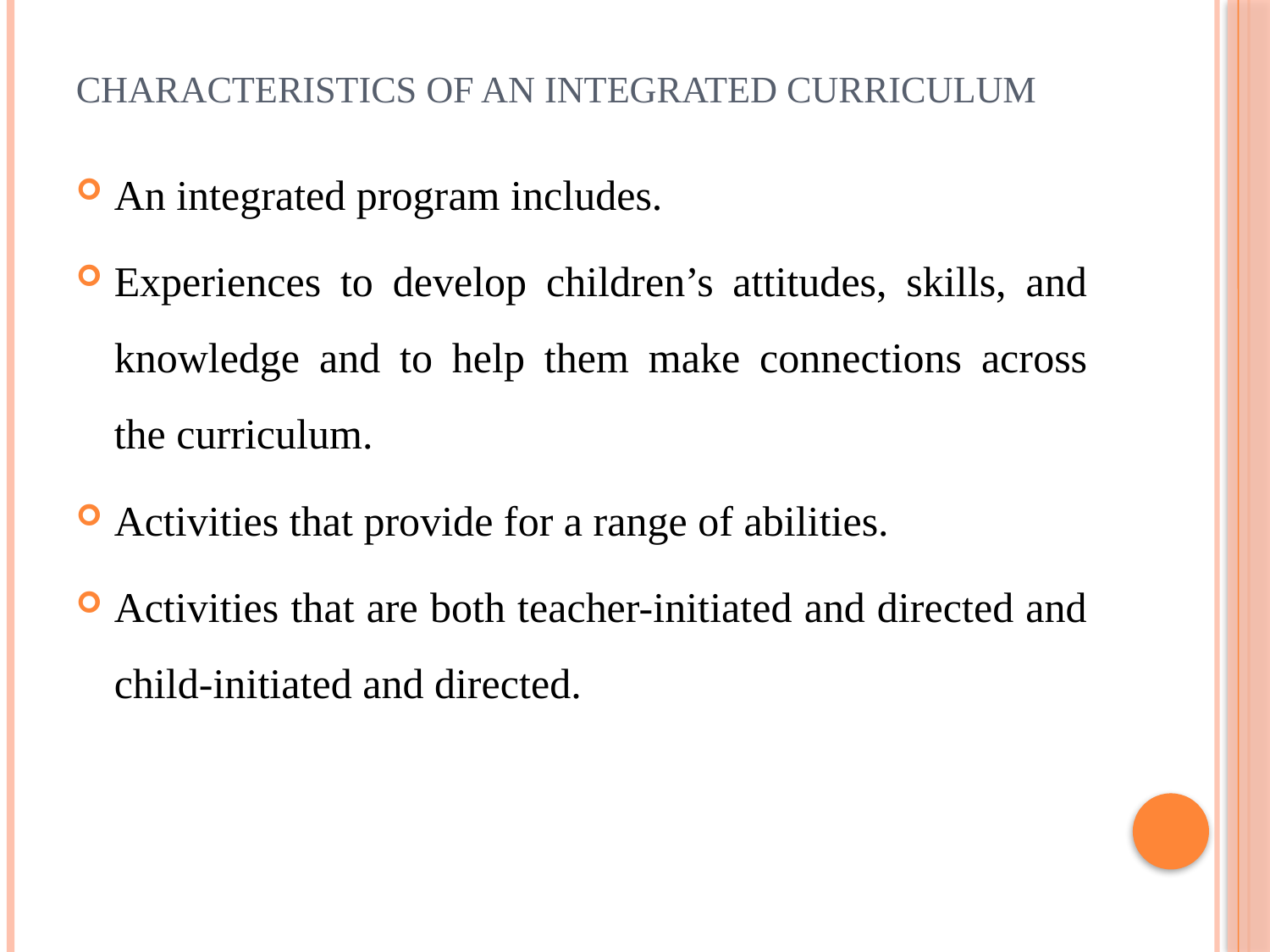

# Characteristics of an Integrated Curriculum
An integrated program includes.
Experiences to develop children’s attitudes, skills, and knowledge and to help them make connections across the curriculum.
Activities that provide for a range of abilities.
Activities that are both teacher-initiated and directed and child-initiated and directed.